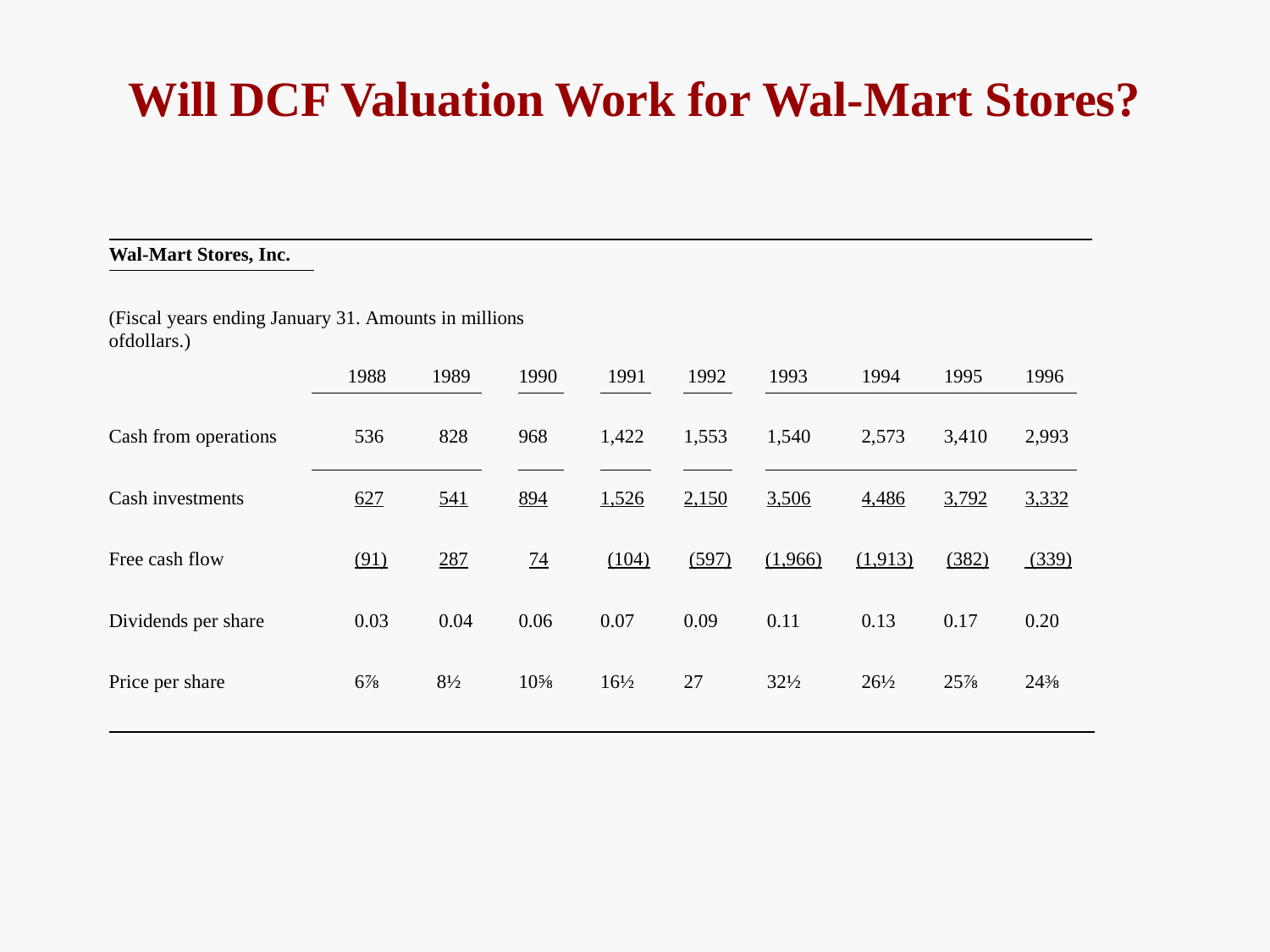

# Will DCF Valuation Work for Wal-Mart Stores?
Wal-Mart Stores, Inc.

(Fiscal years ending January 31. Amounts in millions ofdollars.)

|  | 1988 | 1989 |  | 1990 |  | 1991 |  | 1992 |  | 1993 | 1994 | 1995 | 1996 |  |
| --- | --- | --- | --- | --- | --- | --- | --- | --- | --- | --- | --- | --- | --- | --- |
| Cash from operations | 536 | 828 |  | 968 |  | 1,422 |  | 1,553 |  | 1,540 | 2,573 | 3,410 | 2,993 |  |
| Cash investments | 627 | 541 |  | 894 |  | 1,526 |  | 2,150 |  | 3,506 | 4,486 | 3,792 | 3,332 |  |
| Free cash flow | (91) | 287 |  | 74 |  | (104) |  | (597) |  | (1,966) | (1,913) | (382) | (339) |  |
| Dividends per share | 0.03 | 0.04 |  | 0.06 |  | 0.07 |  | 0.09 |  | 0.11 | 0.13 | 0.17 | 0.20 |  |
| Price per share | 6⅞ | 8½ |  | 10⅝ |  | 16½ |  | 27 |  | 32½ | 26½ | 25⅞ | 24⅜ |  |